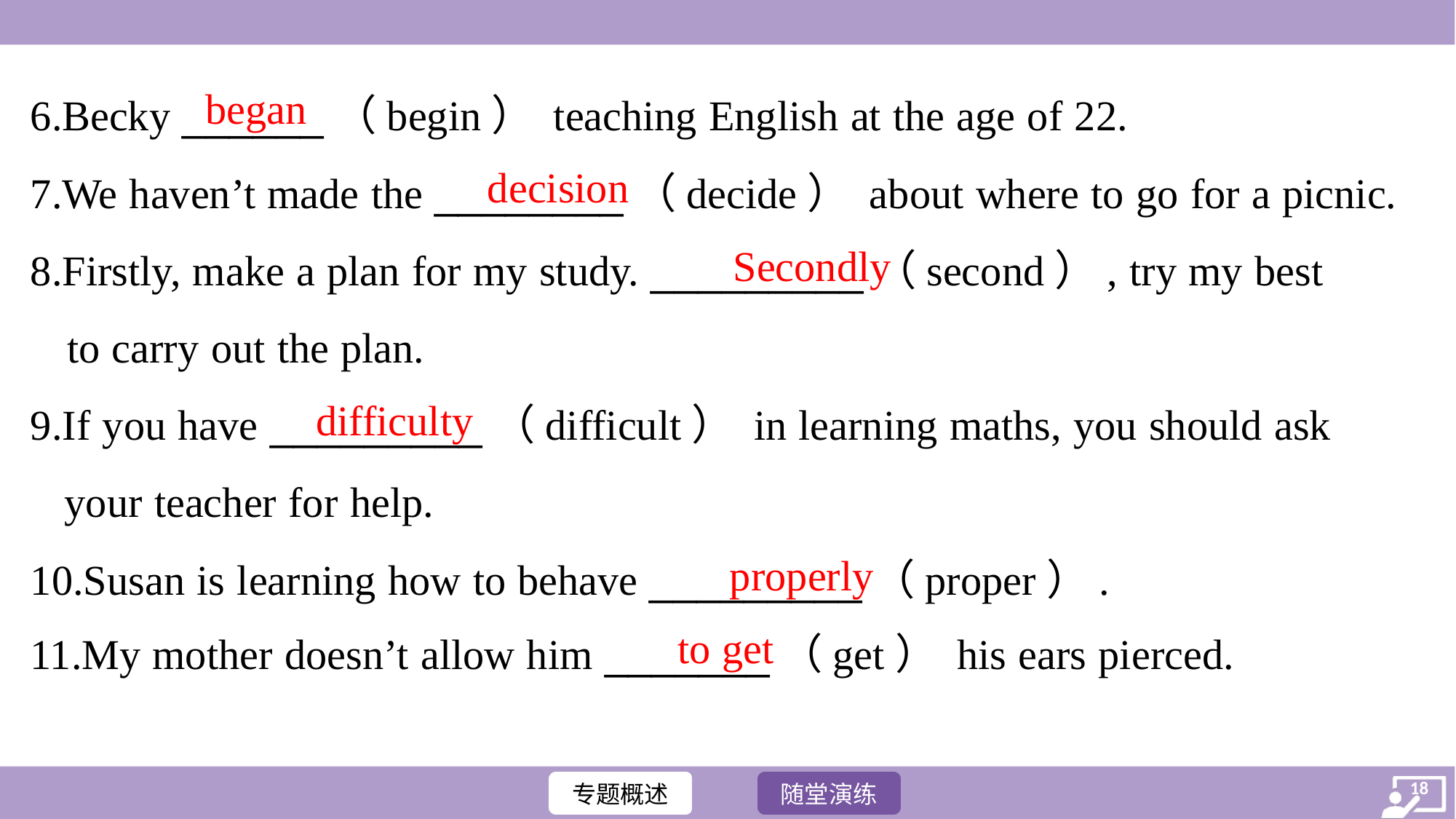

began
6.Becky ______（begin） teaching English at the age of 22.
7.We haven’t made the ________（decide） about where to go for a picnic.
8.Firstly, make a plan for my study. _________（second）, try my best
to carry out the plan.
9.If you have _________（difficult） in learning maths, you should ask
your teacher for help.
10.Susan is learning how to behave _________（proper）.
11.My mother doesn’t allow him _______（get） his ears pierced.
decision
Secondly
difficulty
properly
to get